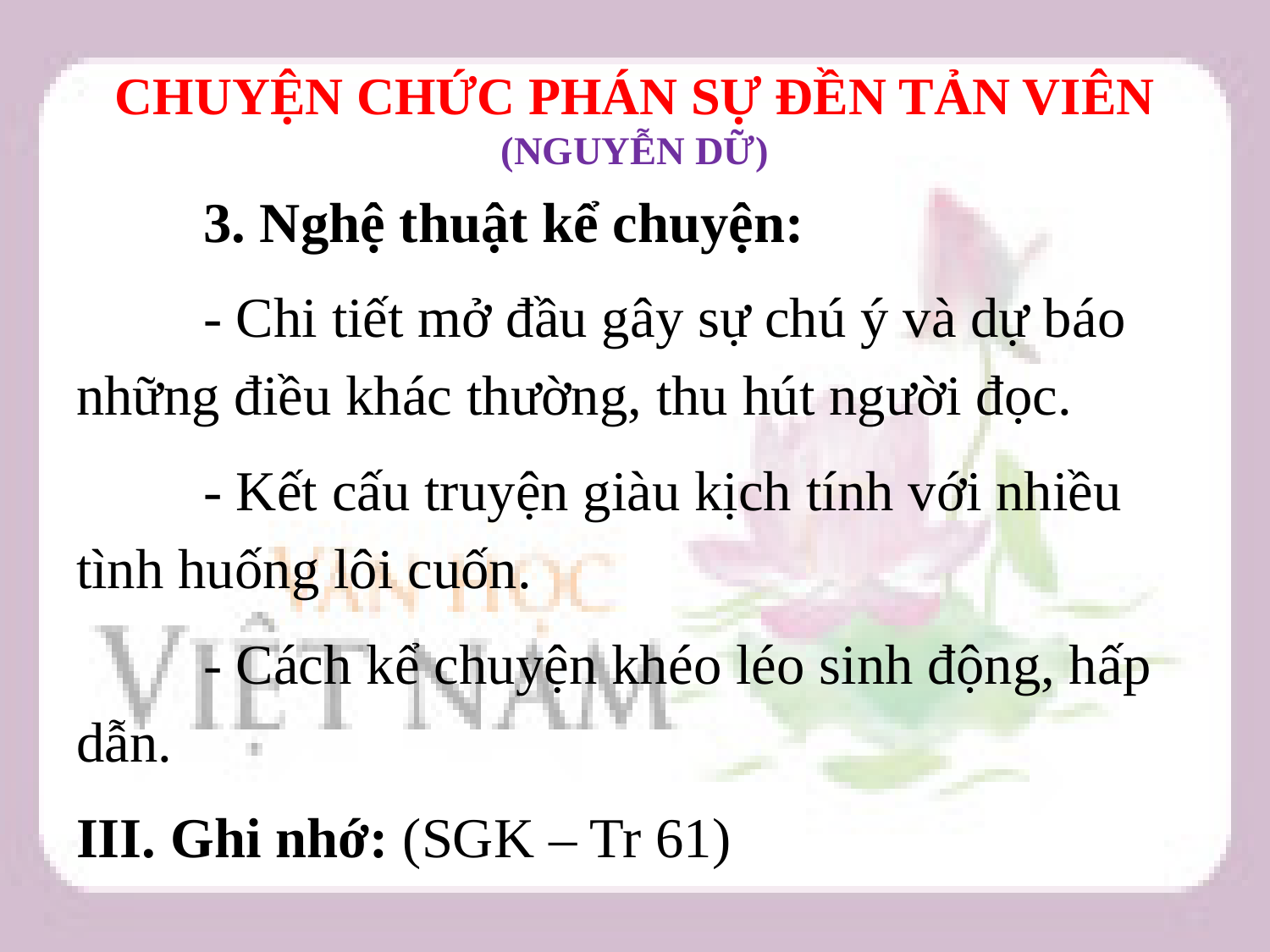

# CHUYỆN CHỨC PHÁN SỰ ĐỀN TẢN VIÊN (NGUYỄN DỮ)
	3. Nghệ thuật kể chuyện:
	- Chi tiết mở đầu gây sự chú ý và dự báo những điều khác thường, thu hút người đọc.
	- Kết cấu truyện giàu kịch tính với nhiều tình huống lôi cuốn.
	- Cách kể chuyện khéo léo sinh động, hấp dẫn.
III. Ghi nhớ: (SGK – Tr 61)